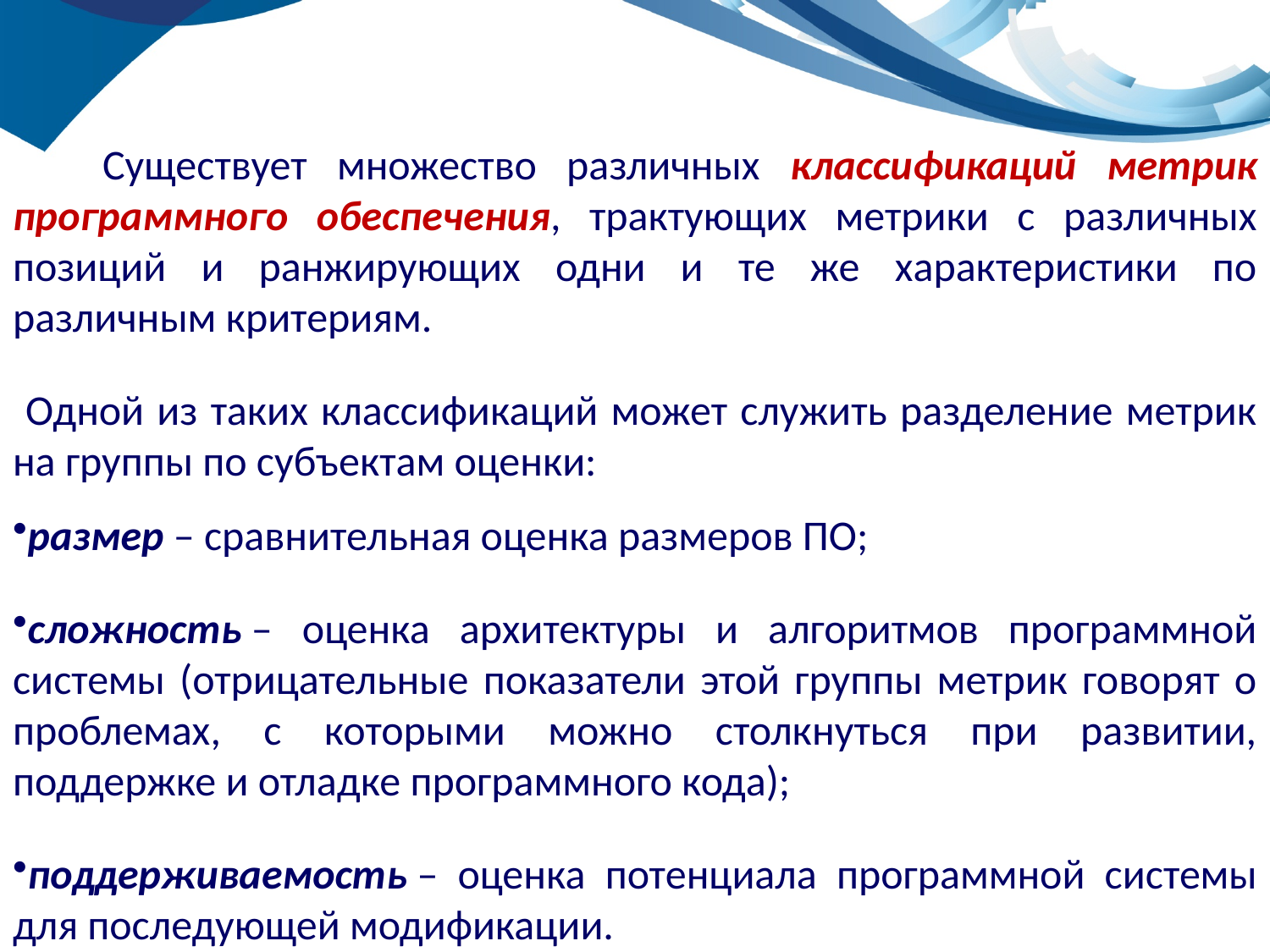

Существует множество различных классификаций метрик программного обеспечения, трактующих метрики с различных позиций и ранжирующих одни и те же характеристики по различным критериям.

 Одной из таких классификаций может служить разделение метрик на группы по субъектам оценки:

размер – сравнительная оценка размеров ПО;

сложность – оценка архитектуры и алгоритмов программной системы (отрицательные показатели этой группы метрик говорят о проблемах, с которыми можно столкнуться при развитии, поддержке и отладке программного кода);

поддерживаемость – оценка потенциала программной системы для последующей модификации.